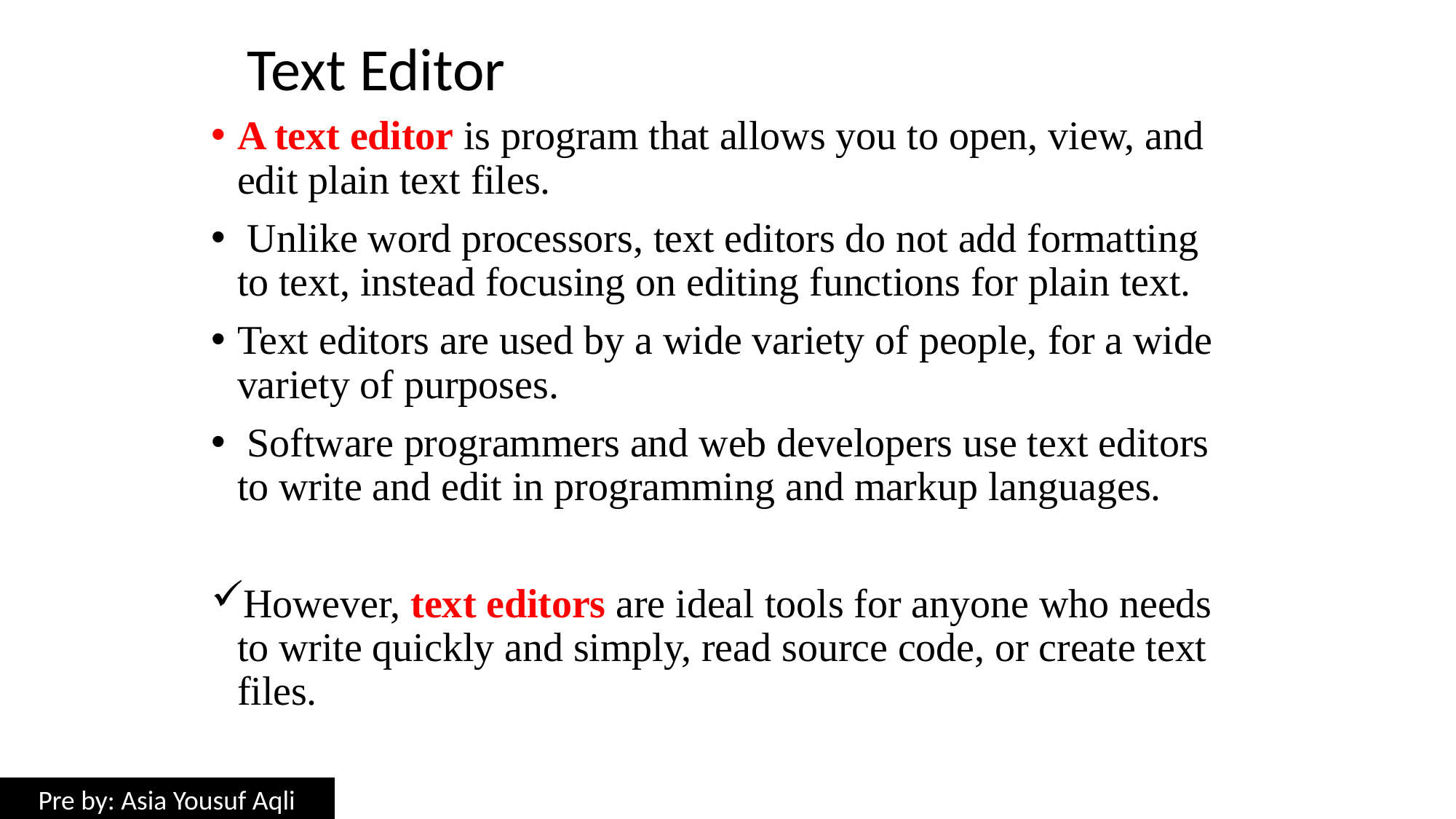

# Text Editor
A text editor is program that allows you to open, view, and edit plain text files.
 Unlike word processors, text editors do not add formatting to text, instead focusing on editing functions for plain text.
Text editors are used by a wide variety of people, for a wide variety of purposes.
 Software programmers and web developers use text editors to write and edit in programming and markup languages.

However, text editors are ideal tools for anyone who needs to write quickly and simply, read source code, or create text files.

Pre by: Asia Yousuf Aqli